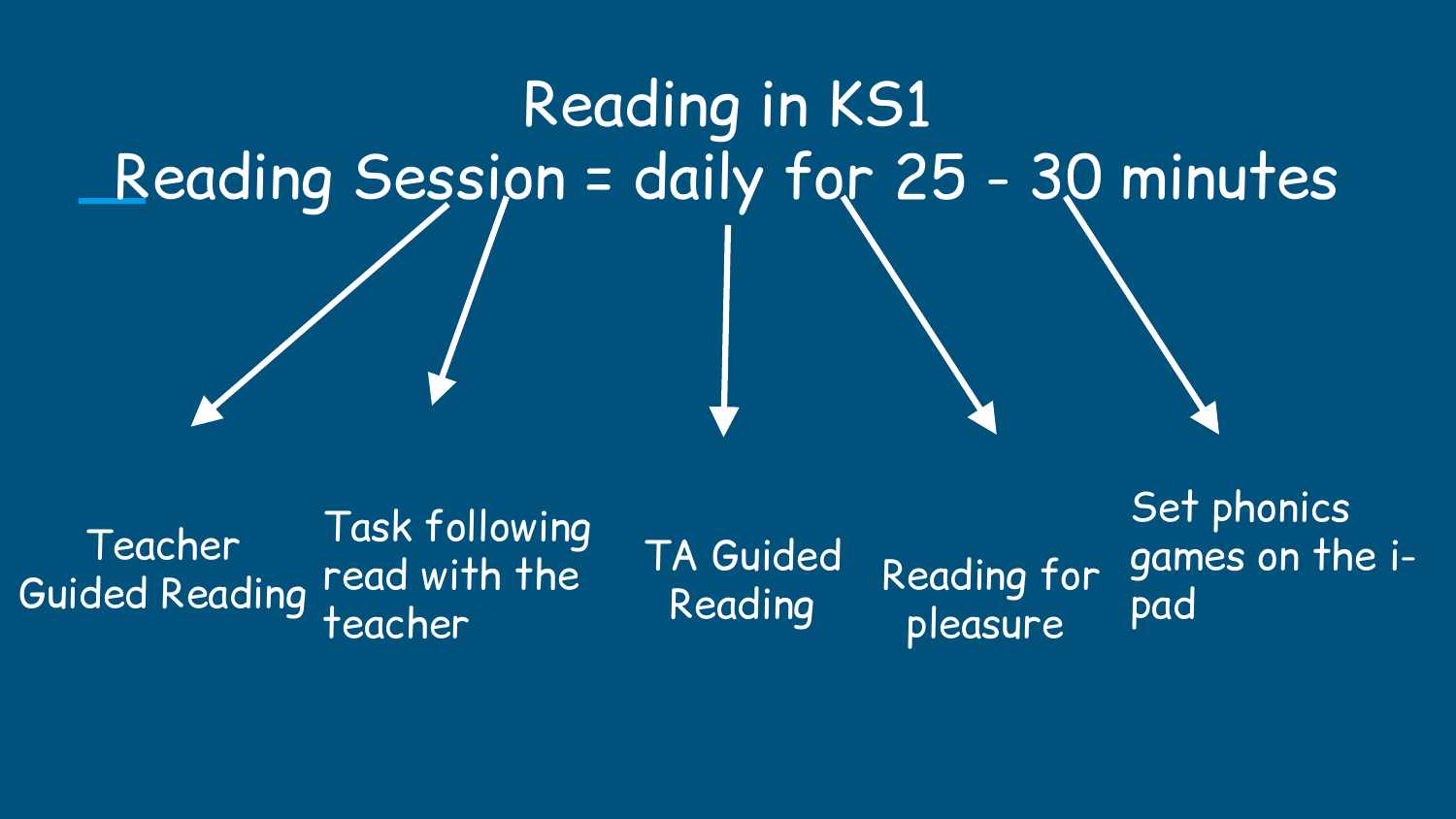

# Reading in KS1
Reading Session = daily for 25 - 30 minutes
Set phonics games on the i-pad
Task following read with the teacher
Teacher Guided Reading
TA Guided Reading
Reading for pleasure